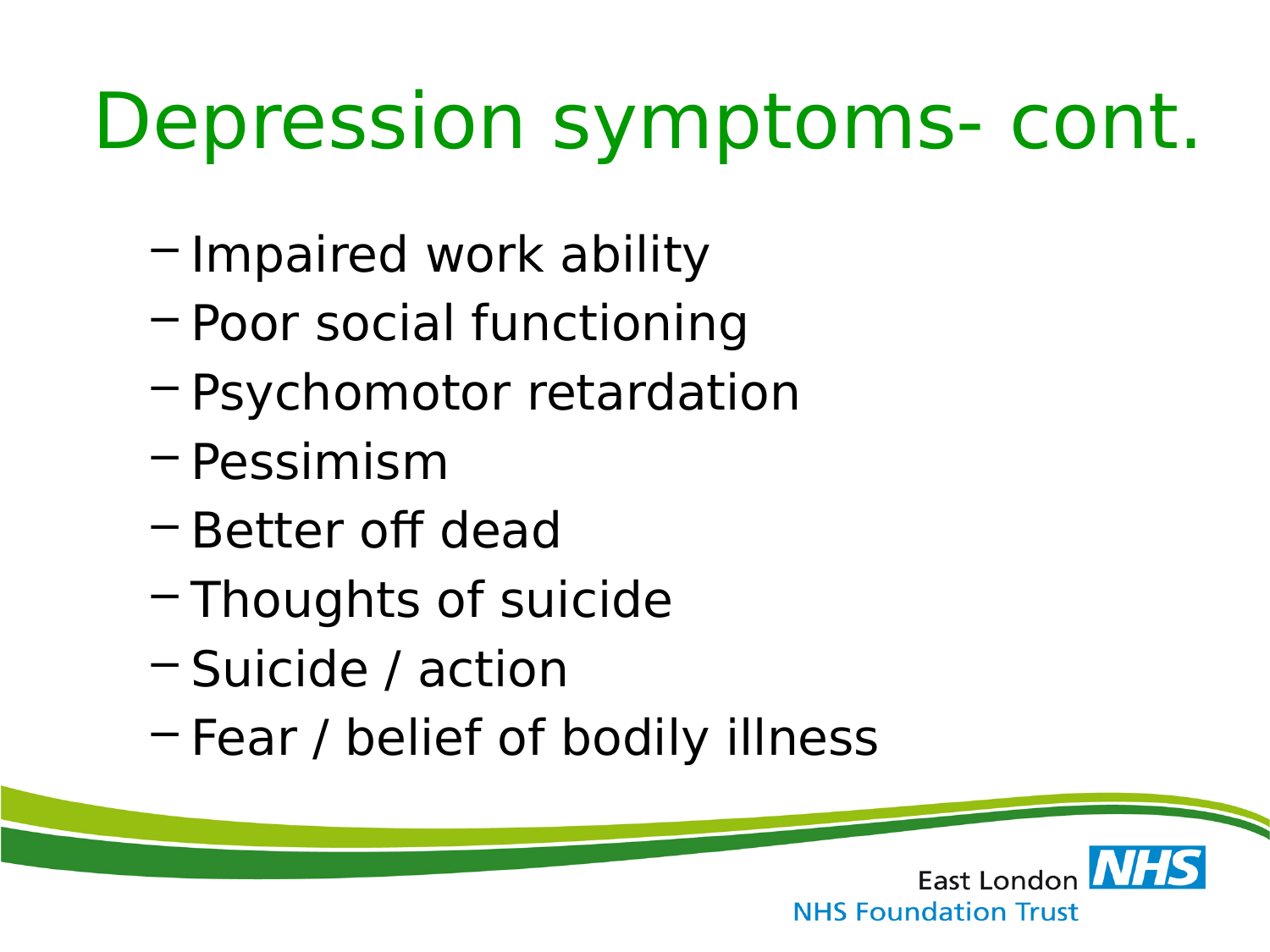

# Depression symptoms- cont.
Impaired work ability
Poor social functioning
Psychomotor retardation
Pessimism
Better off dead
Thoughts of suicide
Suicide / action
Fear / belief of bodily illness